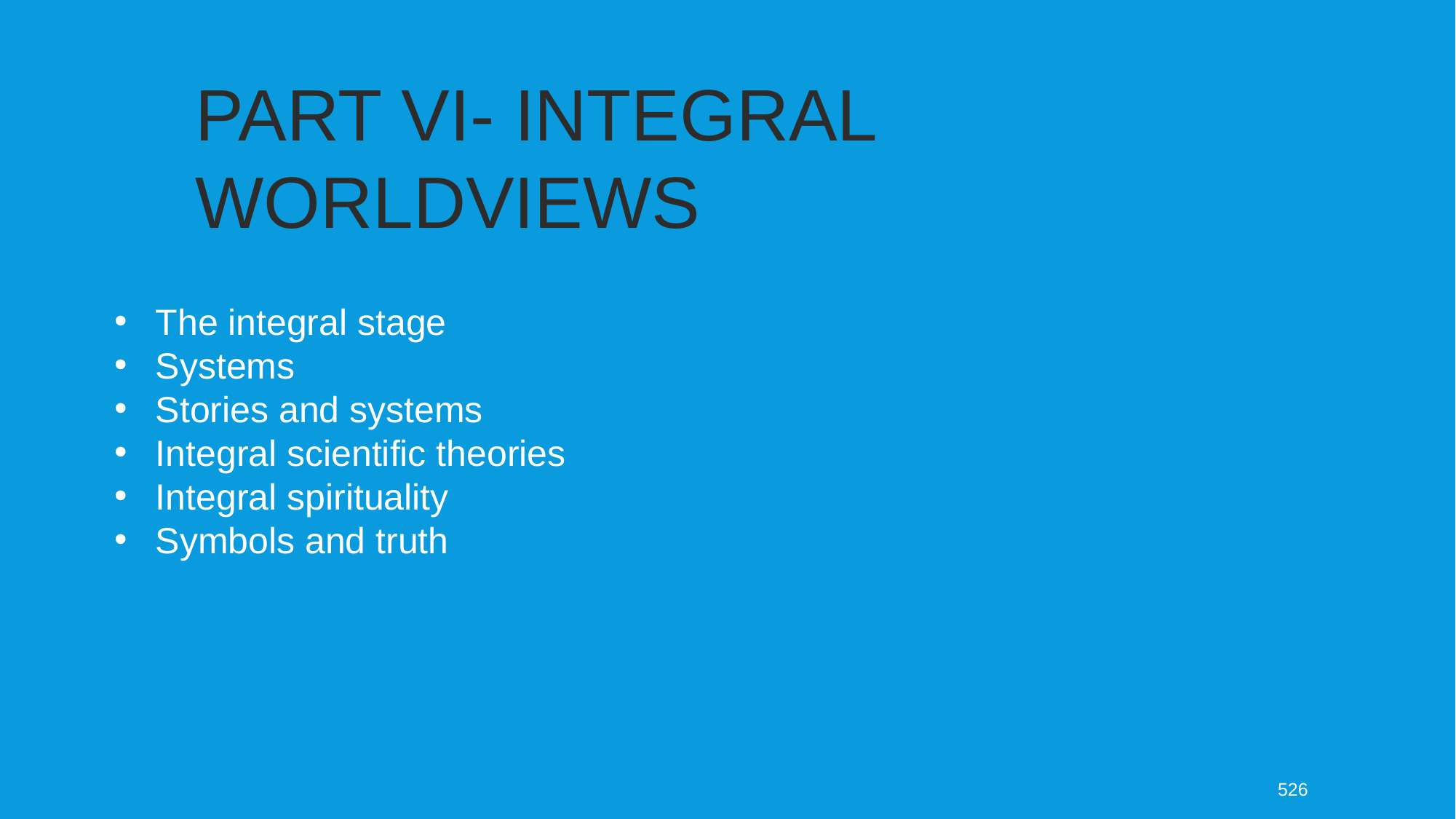

PART VI- INTEGRAL WORLDVIEWS

The integral stage
Systems
Stories and systems
Integral scientific theories
Integral spirituality
Symbols and truth
526